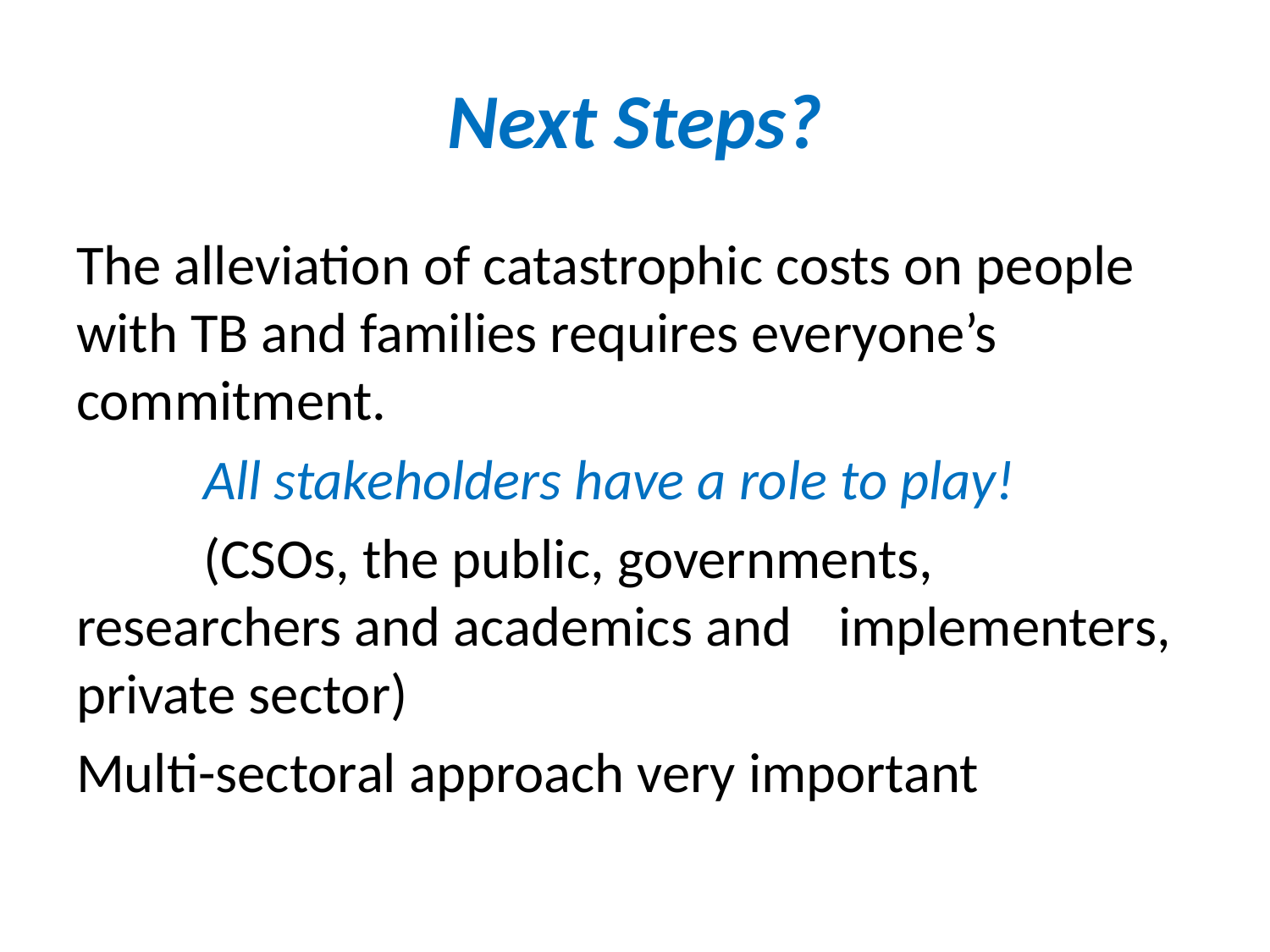

# Next Steps?
The alleviation of catastrophic costs on people with TB and families requires everyone’s commitment.
	All stakeholders have a role to play!
	(CSOs, the public, governments, 	researchers and academics and 	implementers, private sector)
Multi-sectoral approach very important